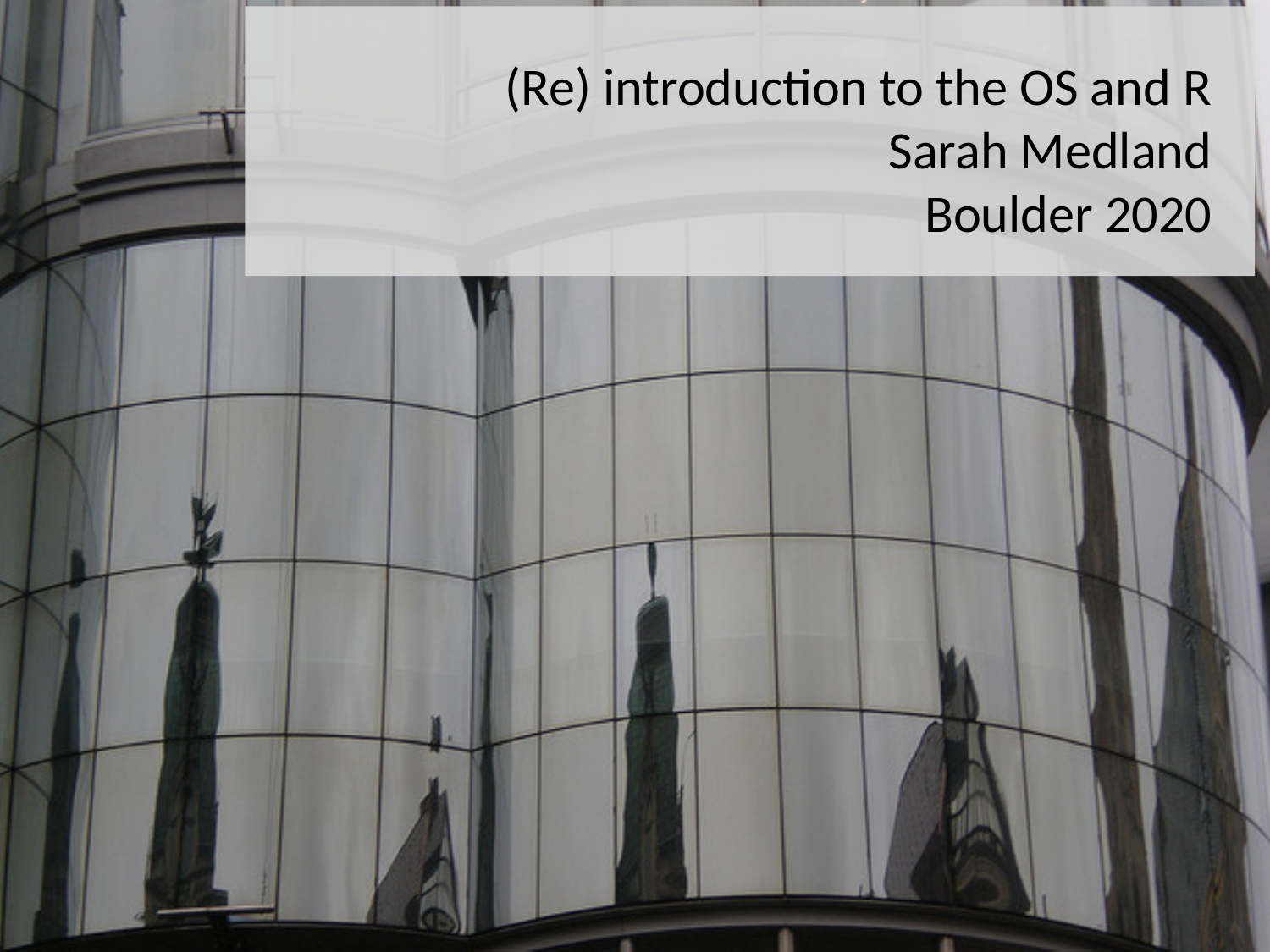

# (Re) introduction to the OS and R Sarah Medland Boulder 2020